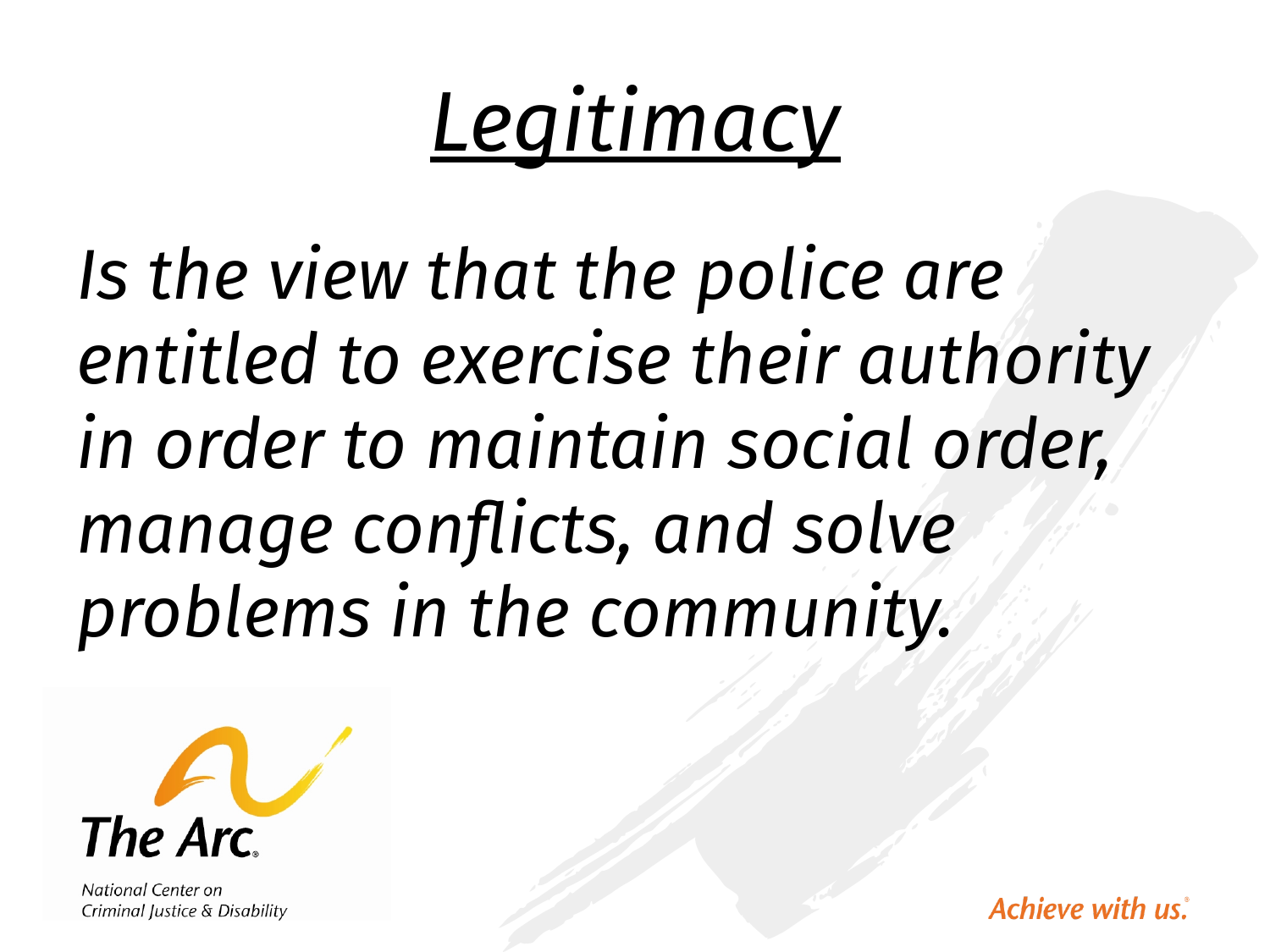

# Legitimacy
Is the view that the police are entitled to exercise their authority in order to maintain social order, manage conflicts, and solve problems in the community.